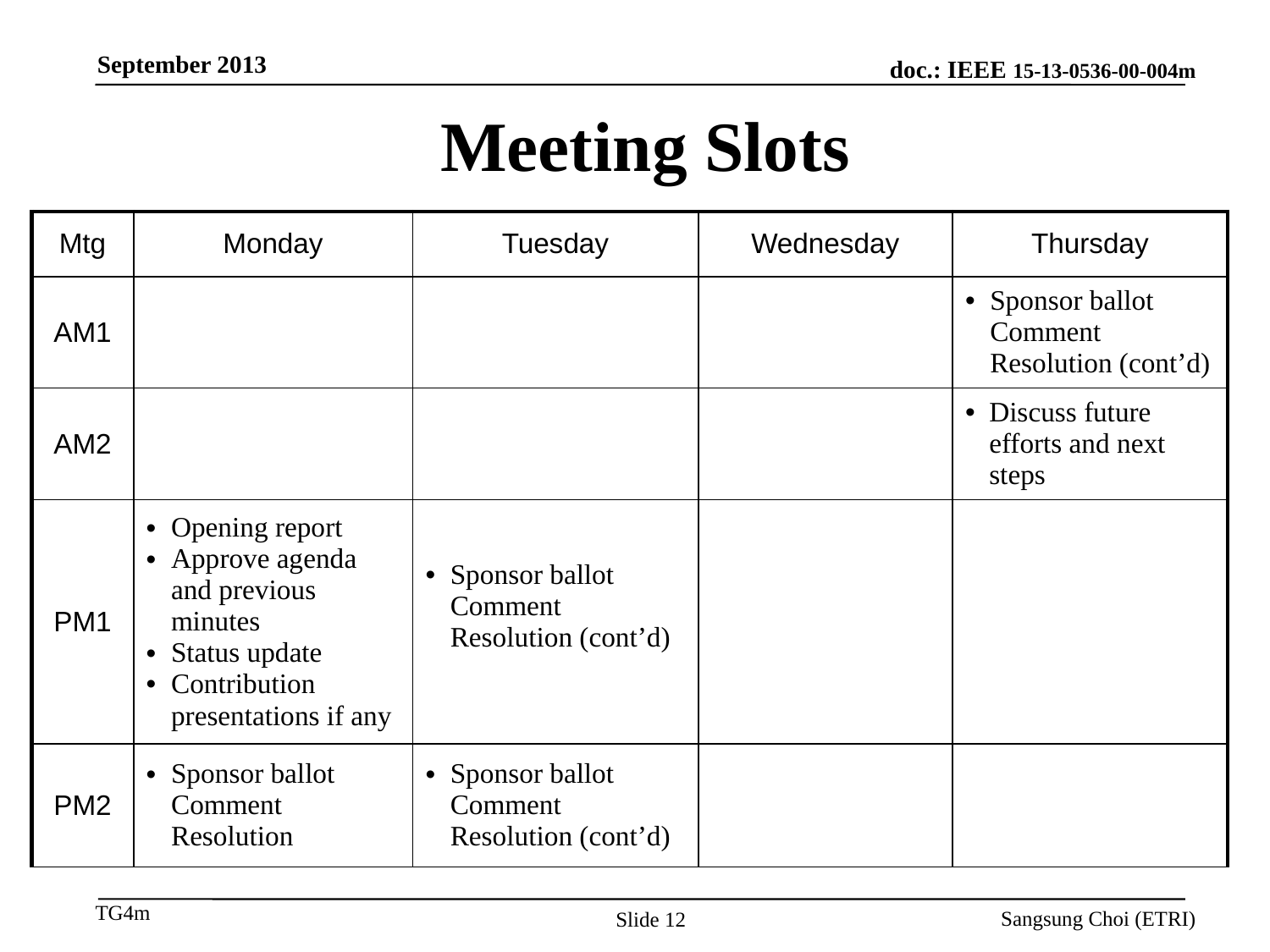

September 2013
Meeting Slots
| Mtg | Monday | Tuesday | Wednesday | Thursday |
| --- | --- | --- | --- | --- |
| AM1 |  |  |  | Sponsor ballot Comment Resolution (cont’d) |
| AM2 |  |  |  | Discuss future efforts and next steps |
| PM1 | Opening report Approve agenda and previous minutes Status update Contribution presentations if any | Sponsor ballot Comment Resolution (cont’d) |  |  |
| PM2 | Sponsor ballot Comment Resolution | Sponsor ballot Comment Resolution (cont’d) |  |  |
Sangsung Choi (ETRI)
Slide 12